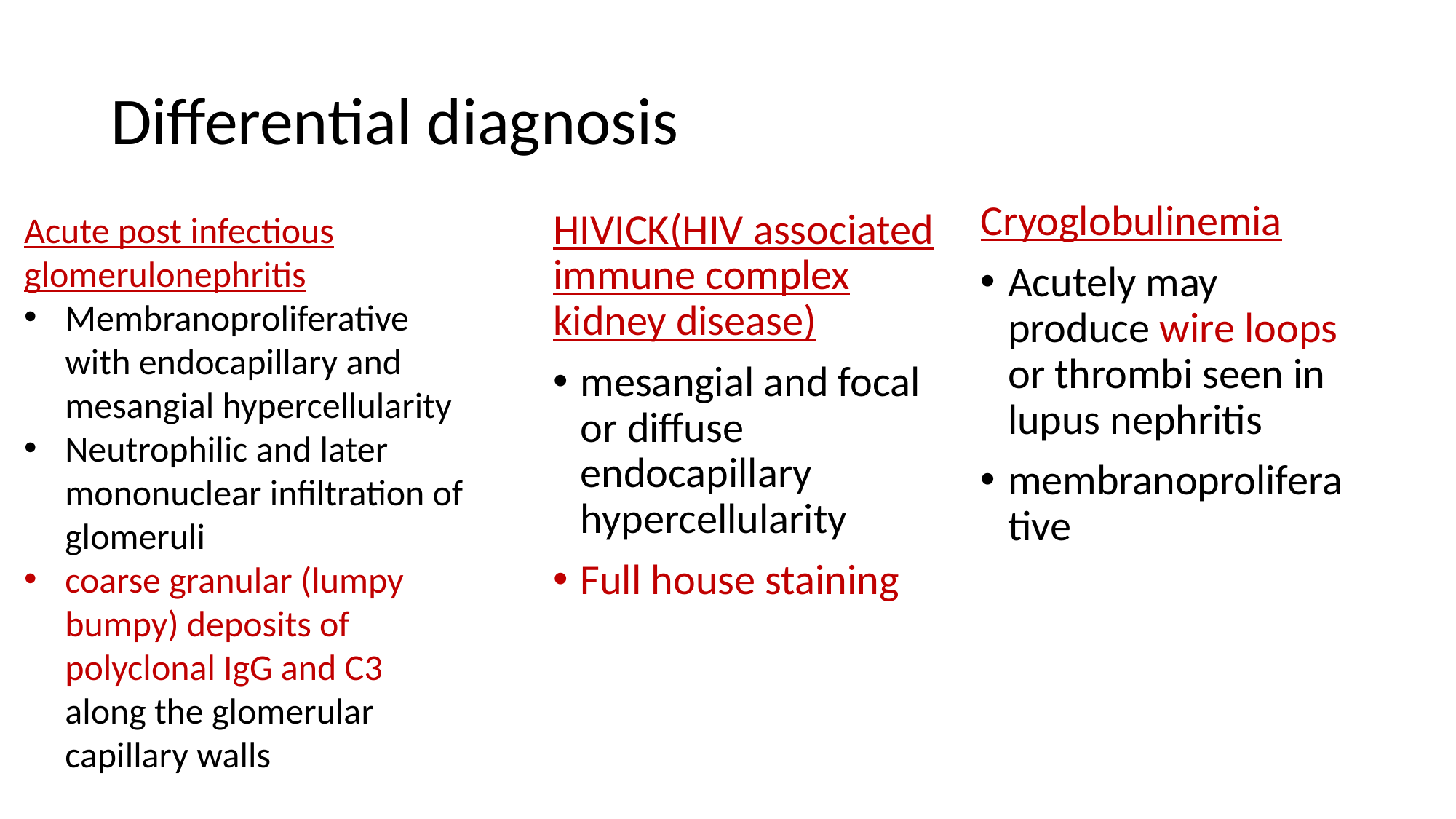

# Differential diagnosis
Cryoglobulinemia
Acutely may produce wire loops or thrombi seen in lupus nephritis
membranoproliferative

Acute post infectious glomerulonephritis
Membranoproliferative with endocapillary and mesangial hypercellularity
Neutrophilic and later mononuclear infiltration of glomeruli
coarse granular (lumpy bumpy) deposits of polyclonal IgG and C3 along the glomerular capillary walls

HIVICK(HIV associated immune complex kidney disease)
mesangial and focal or diffuse endocapillary hypercellularity
Full house staining